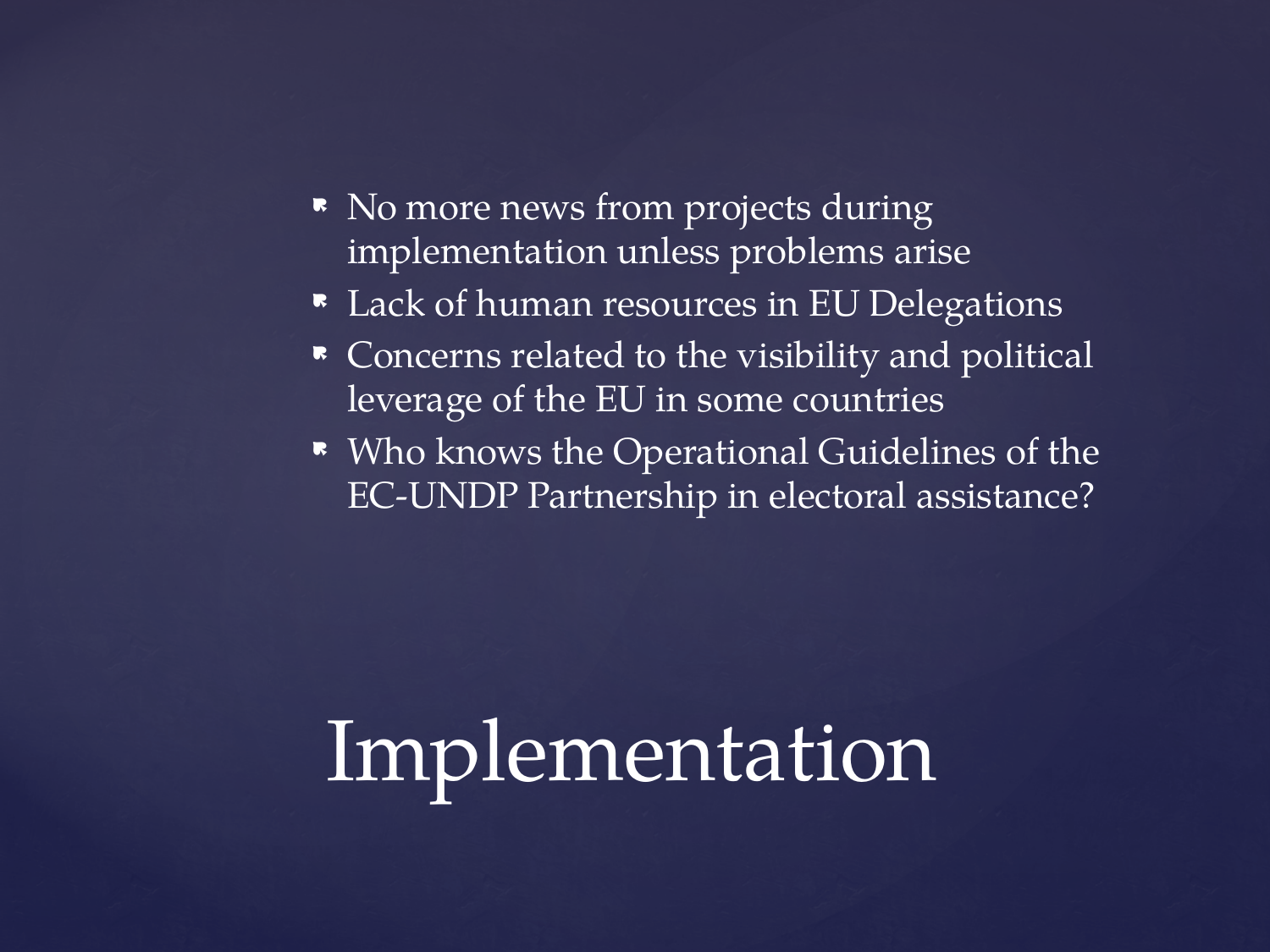

No more news from projects during implementation unless problems arise
Lack of human resources in EU Delegations
Concerns related to the visibility and political leverage of the EU in some countries
Who knows the Operational Guidelines of the EC-UNDP Partnership in electoral assistance?
# Implementation